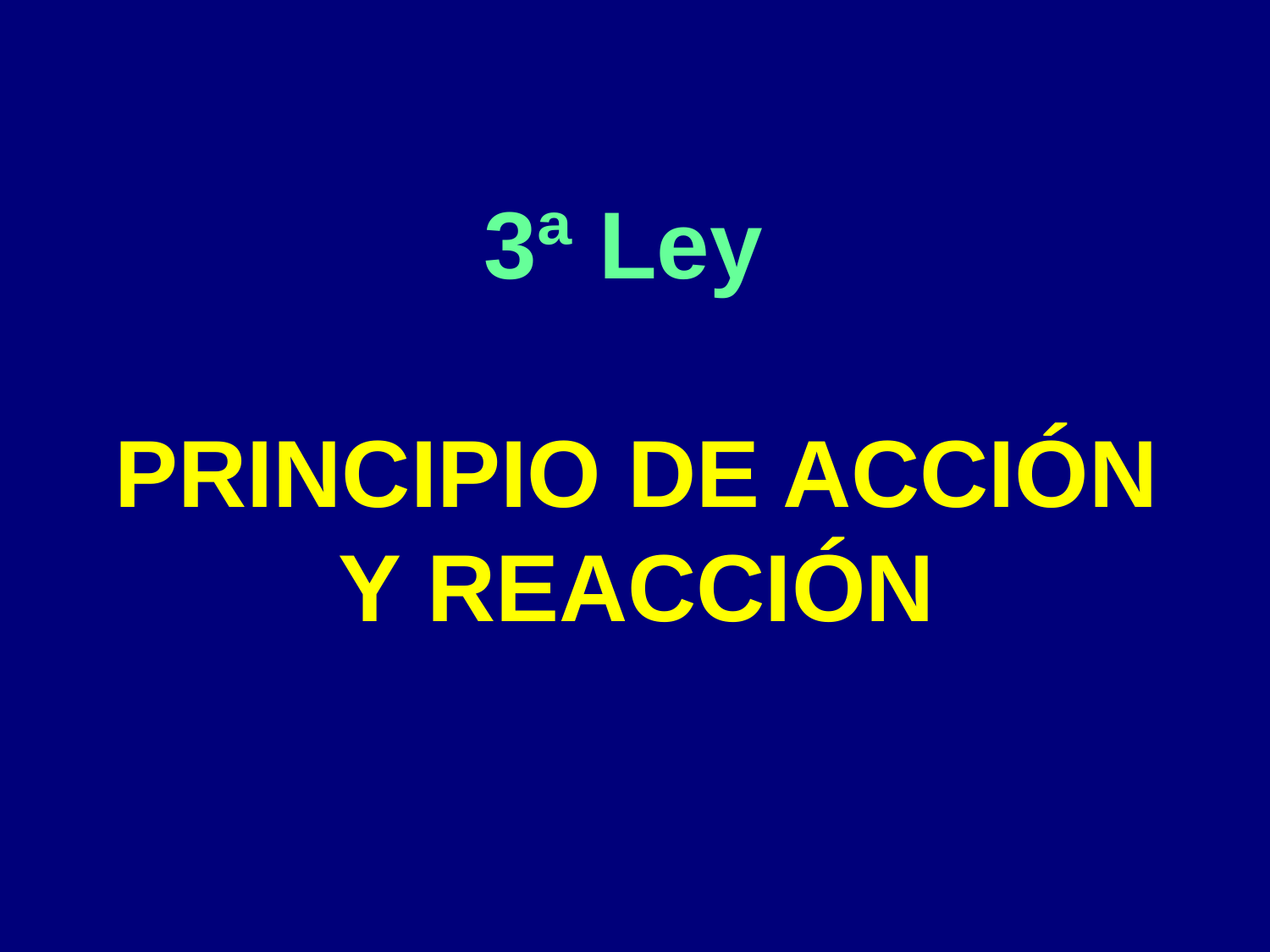

# 3ª Ley PRINCIPIO DE ACCIÓN Y REACCIÓN